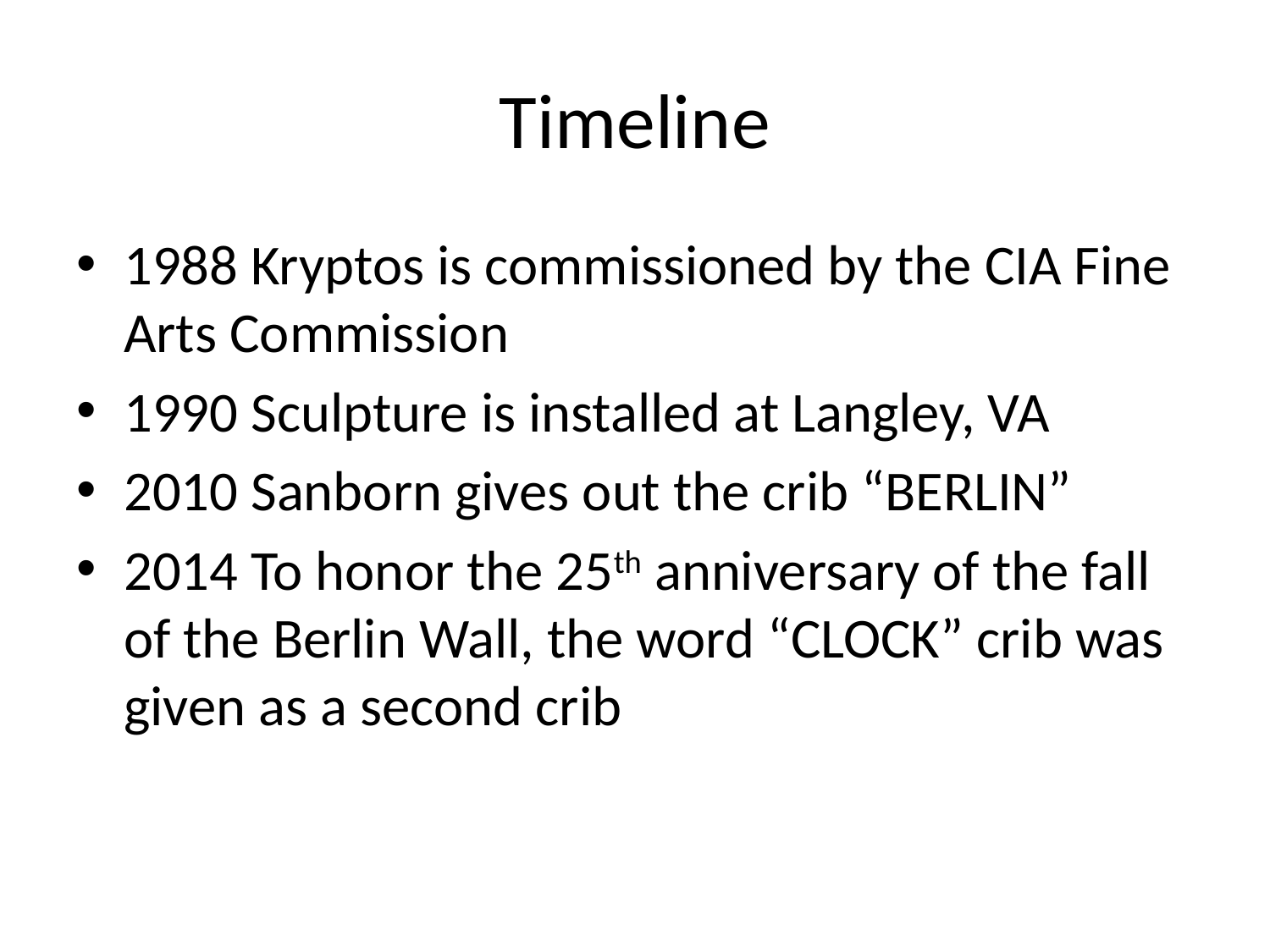

# Timeline
1988 Kryptos is commissioned by the CIA Fine Arts Commission
1990 Sculpture is installed at Langley, VA
2010 Sanborn gives out the crib “BERLIN”
2014 To honor the 25th anniversary of the fall of the Berlin Wall, the word “CLOCK” crib was given as a second crib